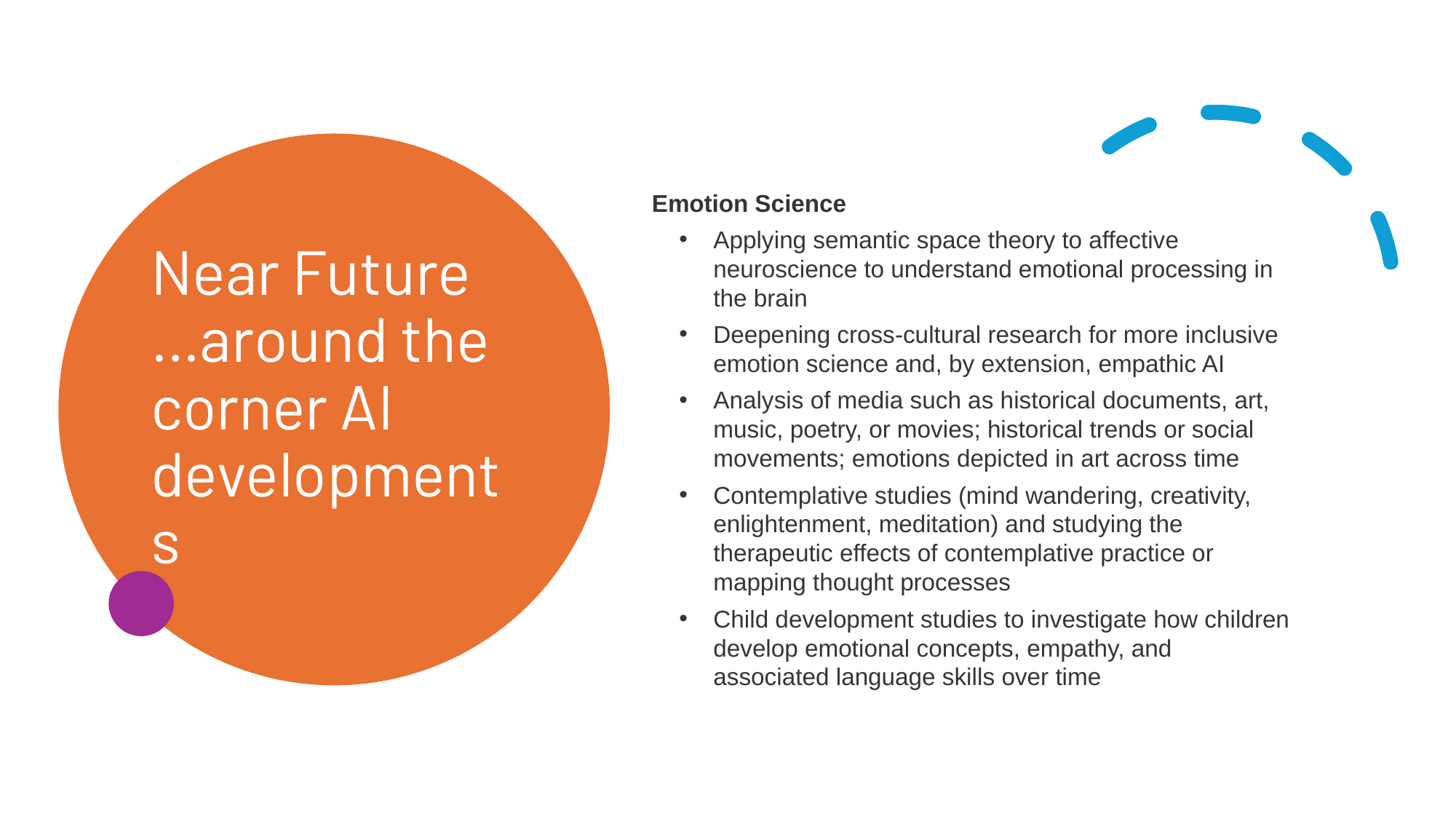

# Near Future …around the corner AI developments
Emotion Science
Applying semantic space theory to affective neuroscience to understand emotional processing in the brain
Deepening cross-cultural research for more inclusive emotion science and, by extension, empathic AI
Analysis of media such as historical documents, art, music, poetry, or movies; historical trends or social movements; emotions depicted in art across time
Contemplative studies (mind wandering, creativity, enlightenment, meditation) and studying the therapeutic effects of contemplative practice or mapping thought processes
Child development studies to investigate how children develop emotional concepts, empathy, and associated language skills over time